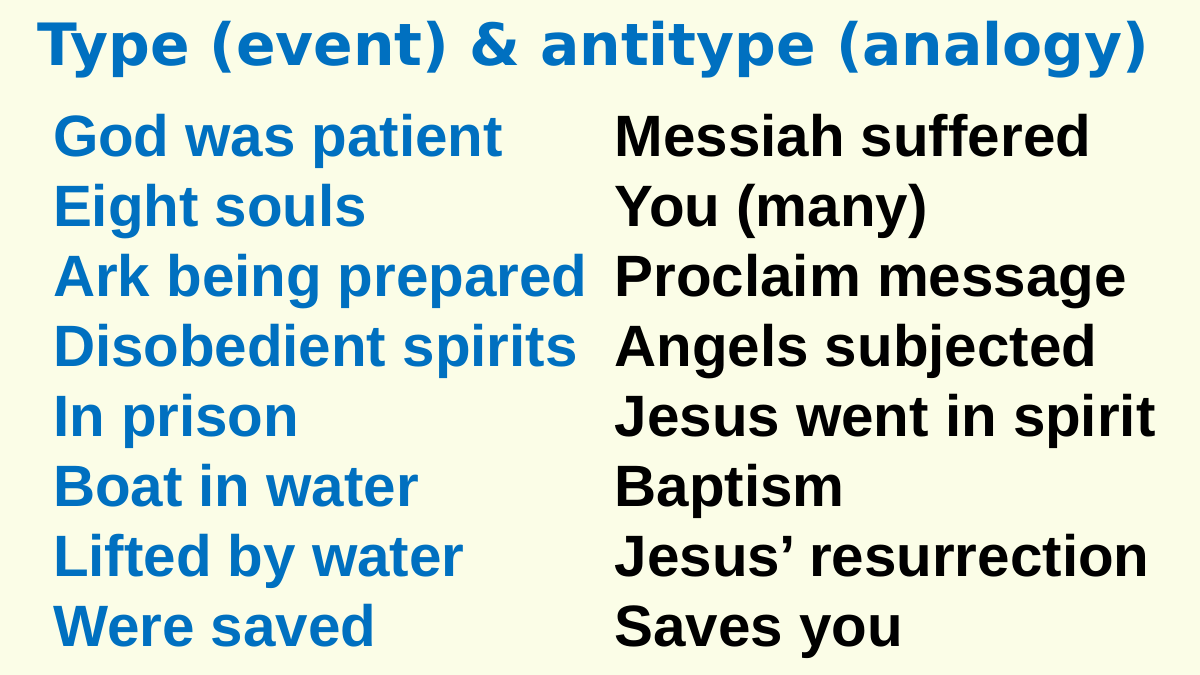

Type (event) & antitype (analogy)
God was patient
Eight souls
Ark being prepared
Disobedient spirits
In prison
Boat in water
Lifted by water
Were saved
Messiah suffered
You (many)
Proclaim message
Angels subjected
Jesus went in spirit
Baptism
Jesus’ resurrection
Saves you